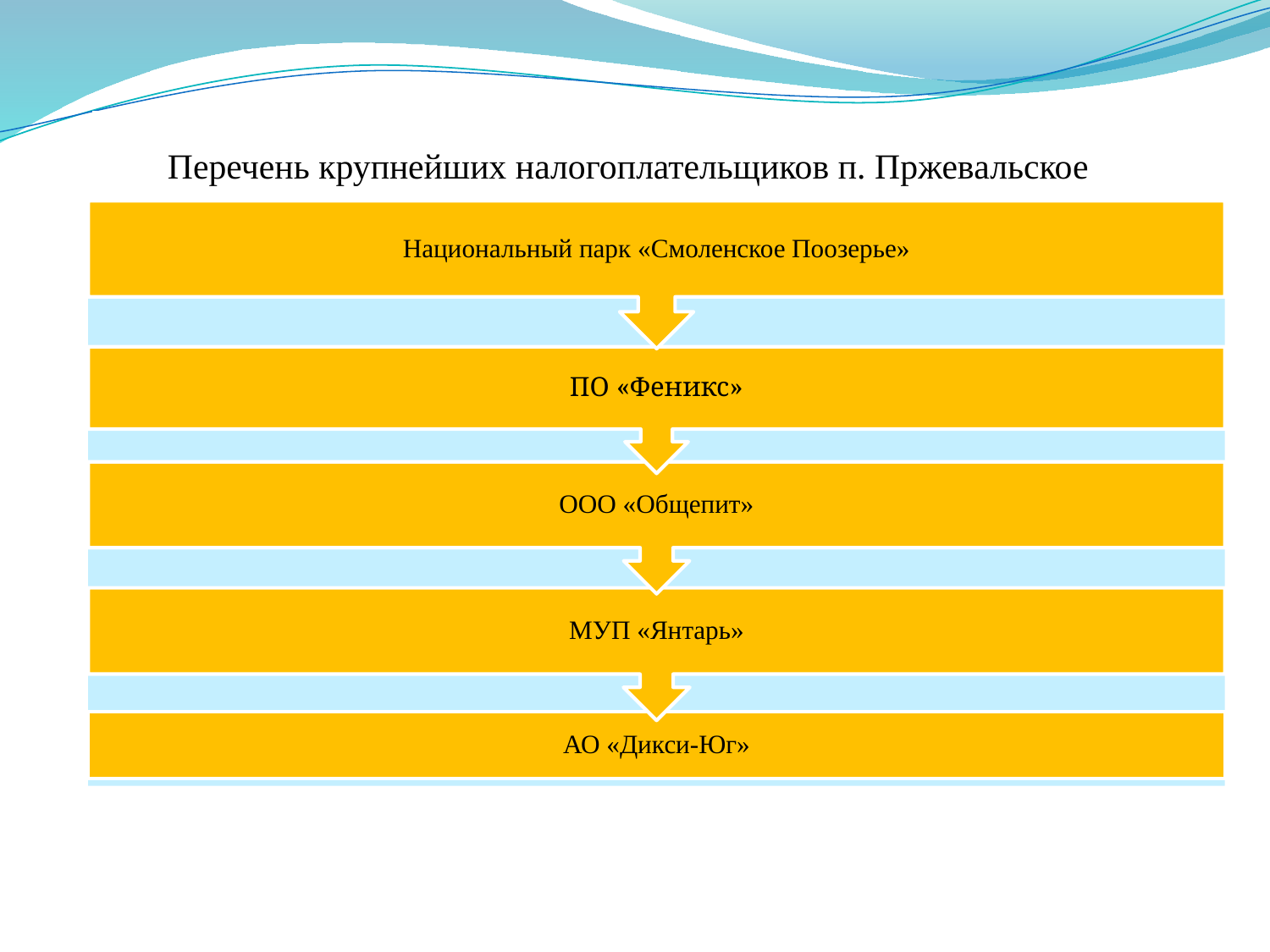

# Перечень крупнейших налогоплательщиков п. Пржевальское
АО «Дикси-Юг»
МУП «Янтарь»
ООО «Общепит»
ПО «Феникс»
Национальный парк «Смоленское Поозерье»